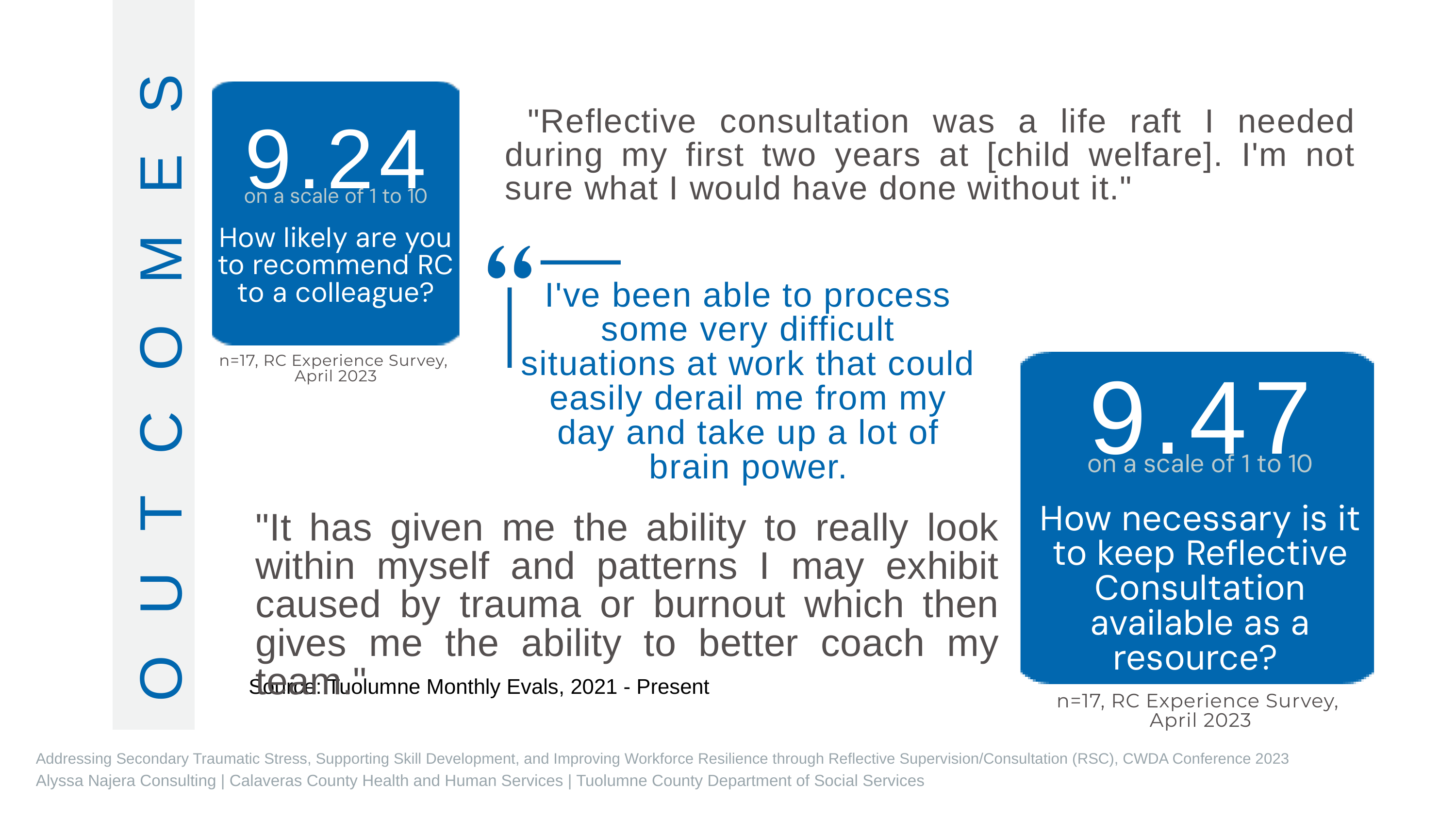

9.24
on a scale of 1 to 10
How likely are you to recommend RC to a colleague?
 "Reflective consultation was a life raft I needed during my first two years at [child welfare]. I'm not sure what I would have done without it."

I've been able to process some very difficult situations at work that could easily derail me from my day and take up a lot of brain power.

OUTCOMES
9.47

on a scale of 1 to 10
How necessary is it to keep Reflective Consultation available as a resource?
n=17, RC Experience Survey,
April 2023
n=17, RC Experience Survey,
April 2023
"It has given me the ability to really look within myself and patterns I may exhibit caused by trauma or burnout which then gives me the ability to better coach my team."

Source: Tuolumne Monthly Evals, 2021 - Present

Addressing Secondary Traumatic Stress, Supporting Skill Development, and Improving Workforce Resilience through Reflective Supervision/Consultation (RSC), CWDA Conference 2023
Alyssa Najera Consulting | Calaveras County Health and Human Services | Tuolumne County Department of Social Services